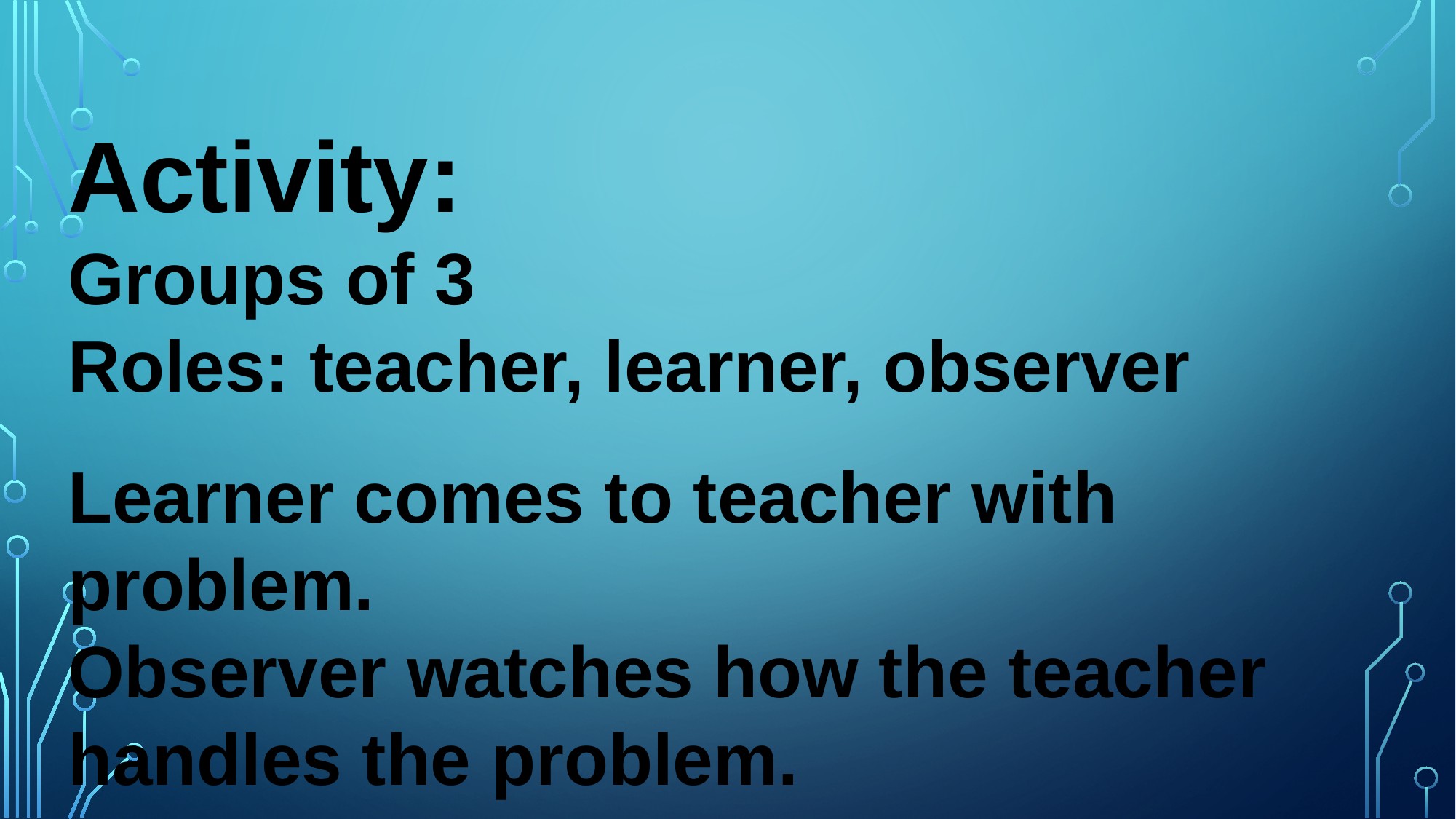

Activity:
Groups of 3
Roles: teacher, learner, observer

Learner comes to teacher with problem.
Observer watches how the teacher handles the problem.                                      2 minutes